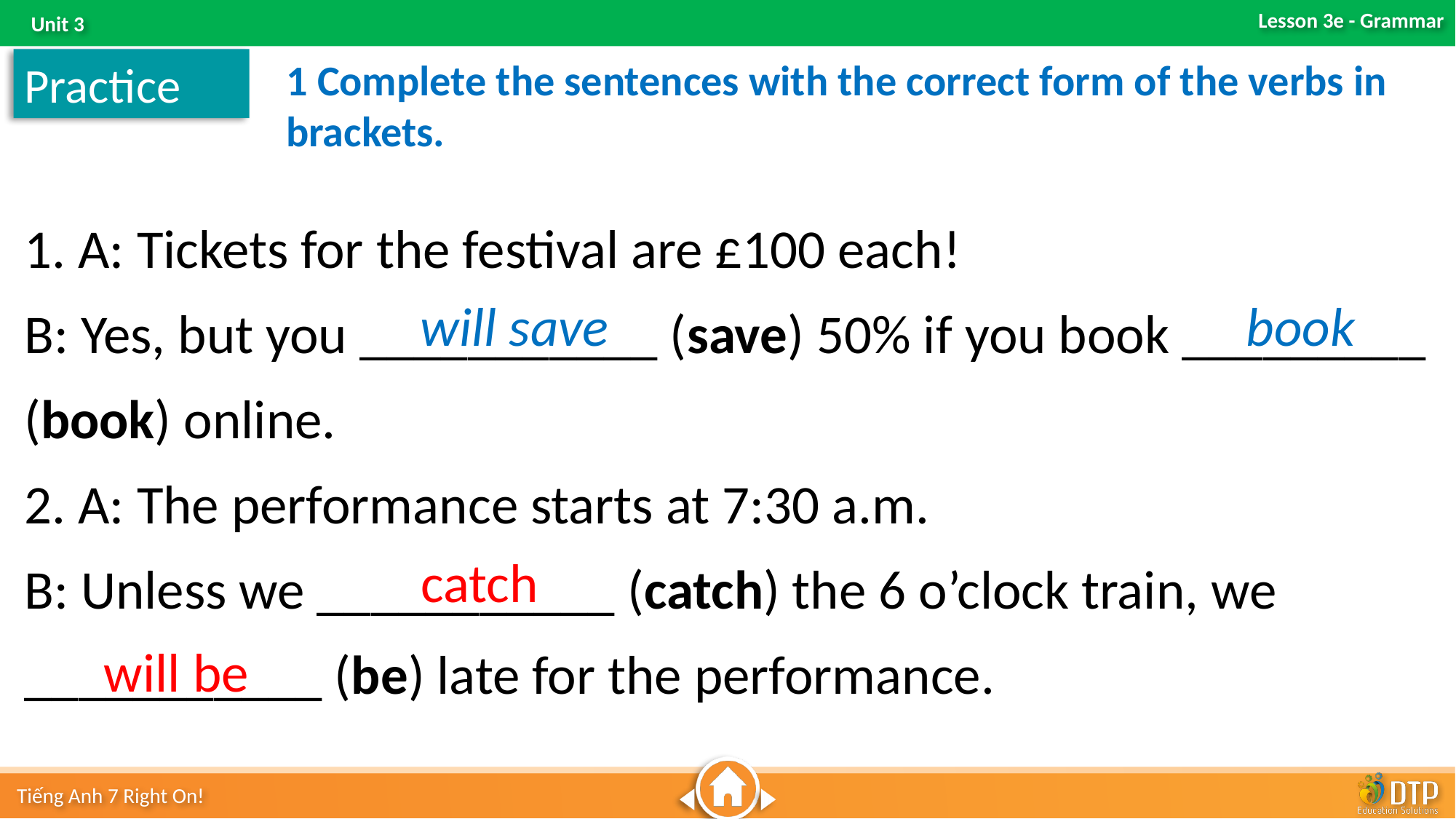

1 Complete the sentences with the correct form of the verbs in brackets.
Practice
1. A: Tickets for the festival are £100 each!
B: Yes, but you ___________ (save) 50% if you book _________ (book) online.
2. A: The performance starts at 7:30 a.m.
B: Unless we ___________ (catch) the 6 o’clock train, we
___________ (be) late for the performance.
will save
book
catch
will be